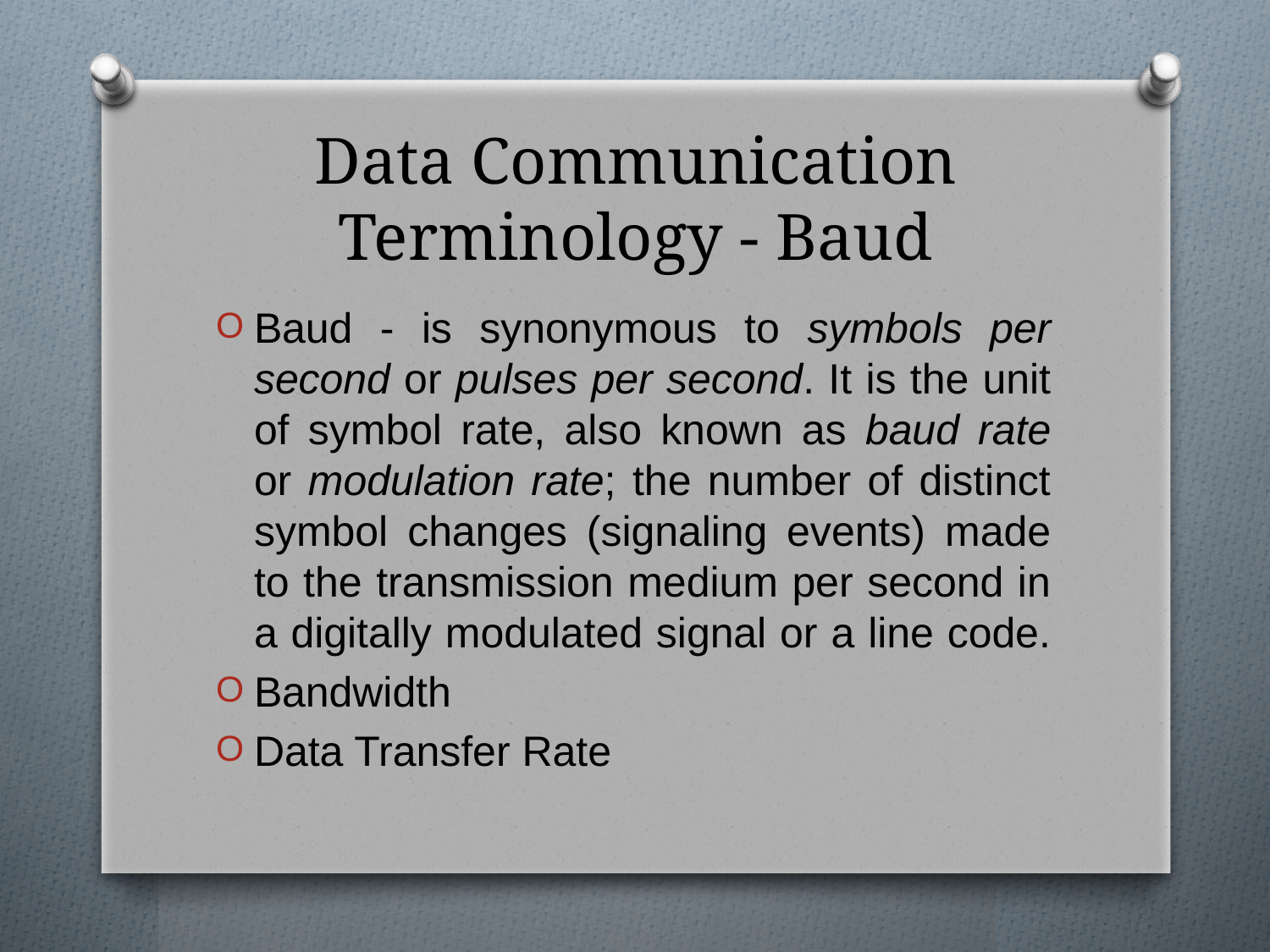

# Data Communication Terminology - Baud
Baud - is synonymous to symbols per second or pulses per second. It is the unit of symbol rate, also known as baud rate or modulation rate; the number of distinct symbol changes (signaling events) made to the transmission medium per second in a digitally modulated signal or a line code.
Bandwidth
Data Transfer Rate